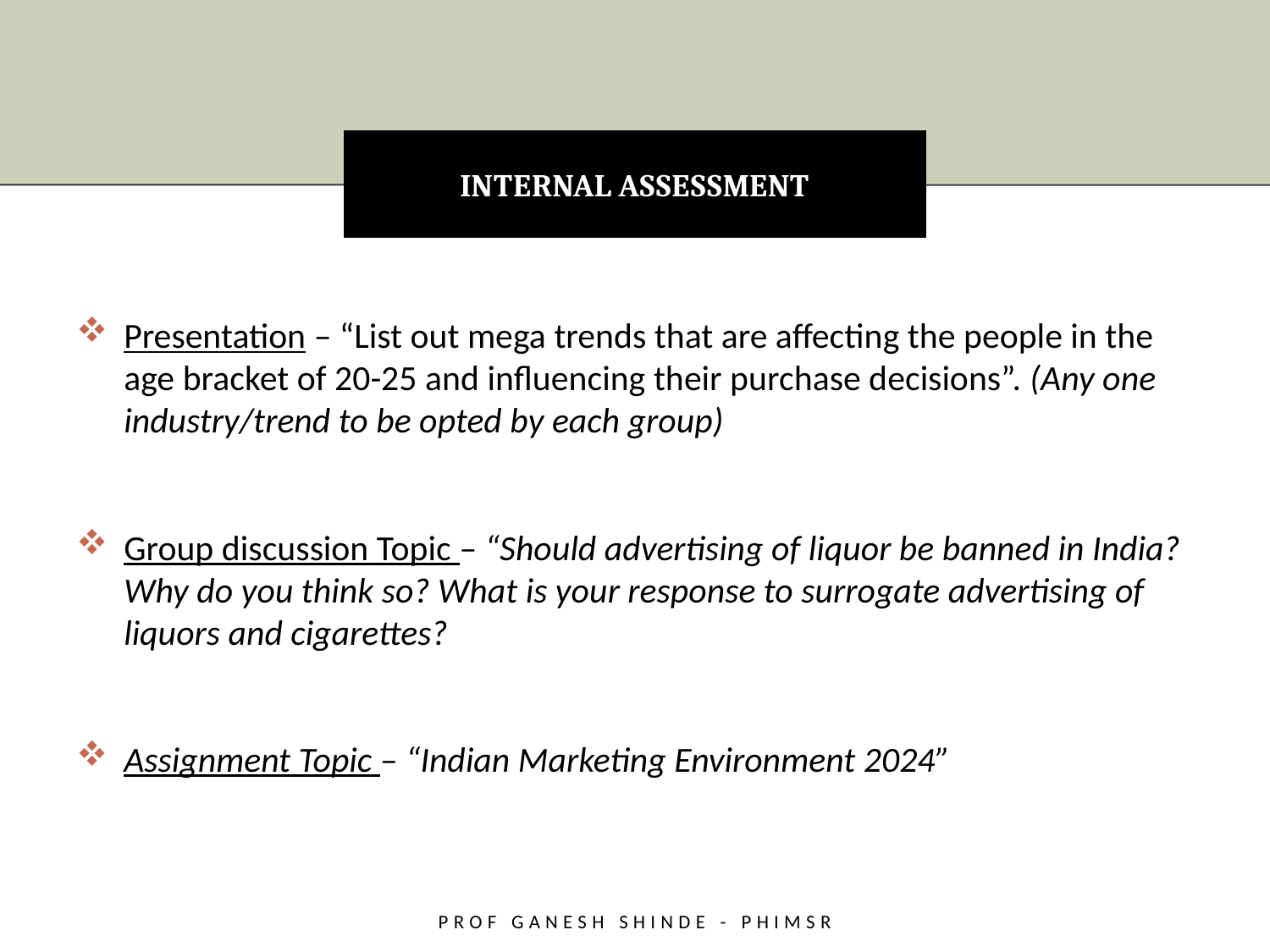

# Internal Assessment

Presentation – “List out mega trends that are affecting the people in the age bracket of 20-25 and influencing their purchase decisions”. (Any one industry/trend to be opted by each group)

Group discussion Topic – “Should advertising of liquor be banned in India? Why do you think so? What is your response to surrogate advertising of liquors and cigarettes?

Assignment Topic – “Indian Marketing Environment 2024”

Prof Ganesh Shinde - PHiMSR